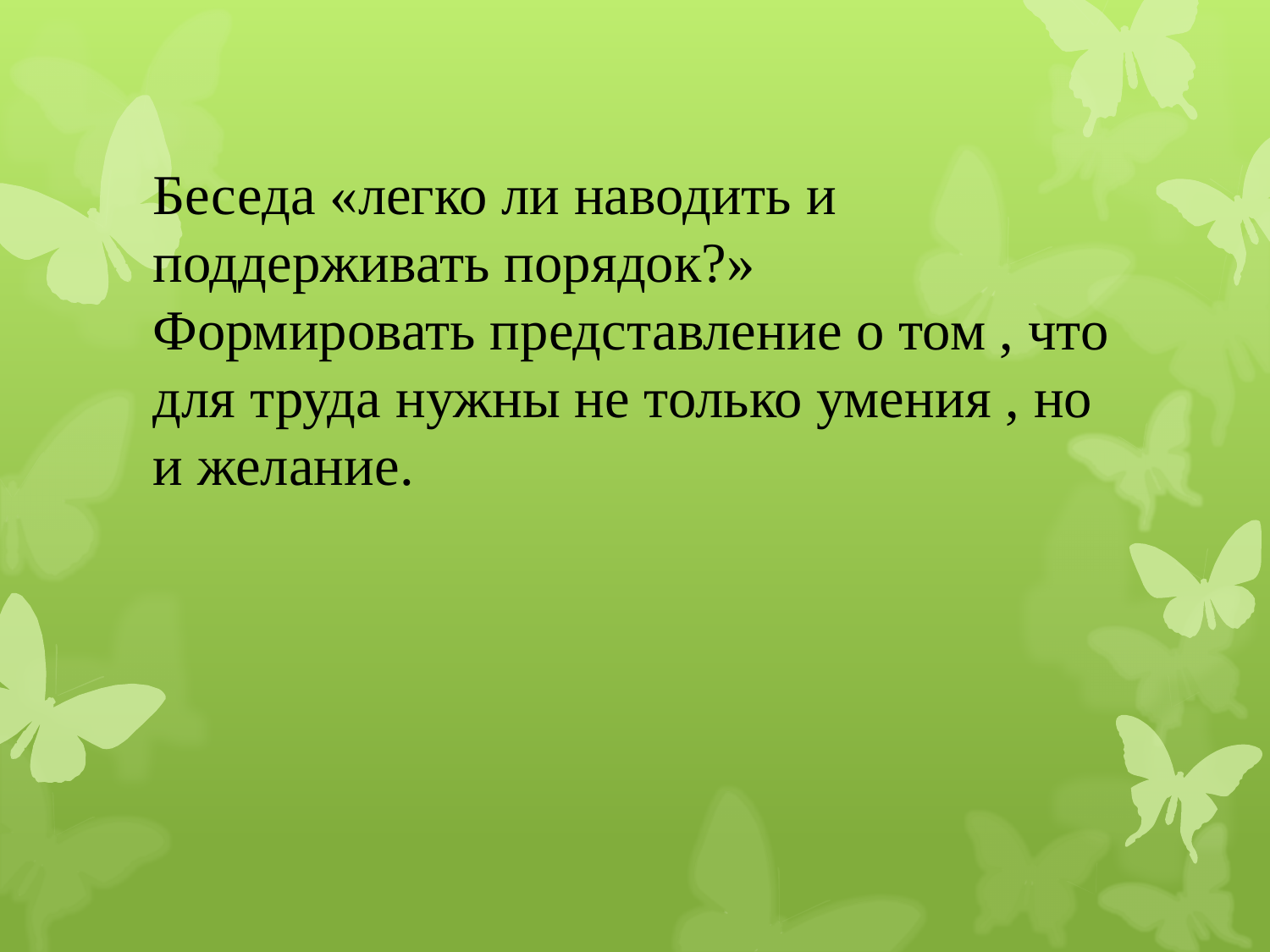

# Беседа «легко ли наводить и поддерживать порядок?» Формировать представление о том , что для труда нужны не только умения , но и желание.